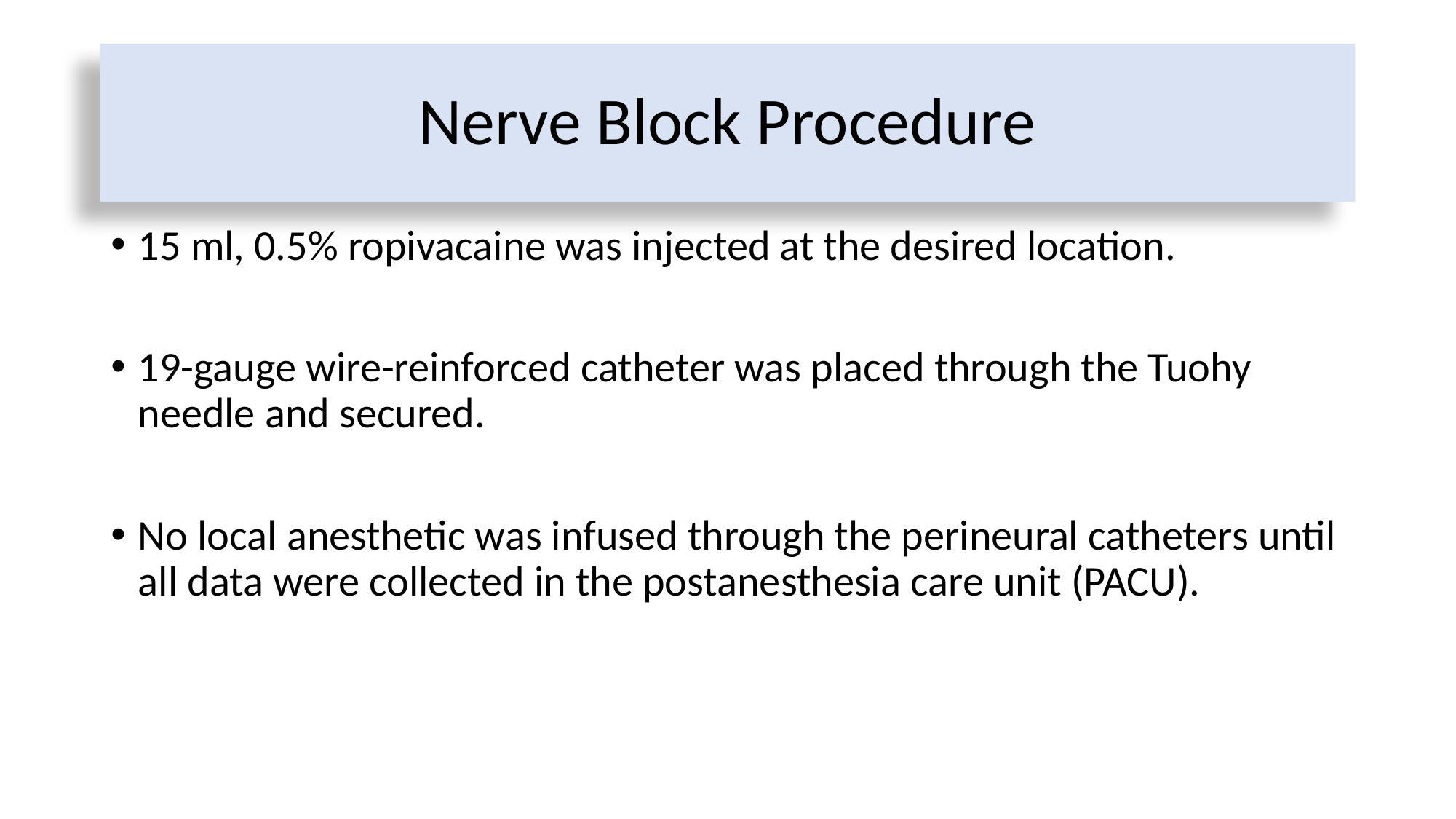

# Nerve Block Procedure
15 ml, 0.5% ropivacaine was injected at the desired location.

19-gauge wire-reinforced catheter was placed through the Tuohy needle and secured.

No local anesthetic was infused through the perineural catheters until all data were collected in the postanesthesia care unit (PACU).